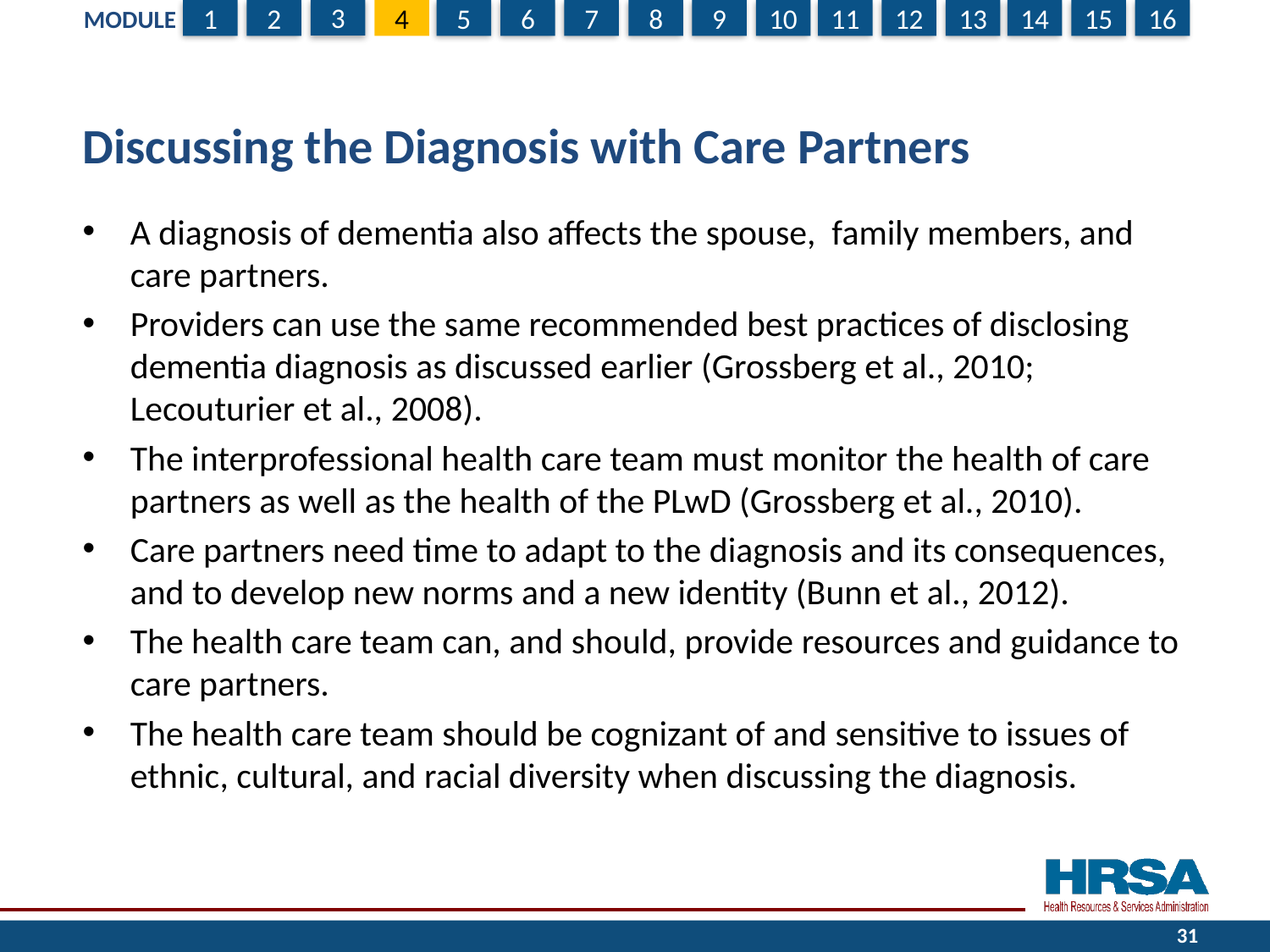

# Discussing the Diagnosis with Care Partners
A diagnosis of dementia also affects the spouse,  family members, and care partners.
Providers can use the same recommended best practices of disclosing dementia diagnosis as discussed earlier (Grossberg et al., 2010; Lecouturier et al., 2008).
The interprofessional health care team must monitor the health of care partners as well as the health of the PLwD (Grossberg et al., 2010).
Care partners need time to adapt to the diagnosis and its consequences, and to develop new norms and a new identity (Bunn et al., 2012).
The health care team can, and should, provide resources and guidance to care partners.
The health care team should be cognizant of and sensitive to issues of ethnic, cultural, and racial diversity when discussing the diagnosis.